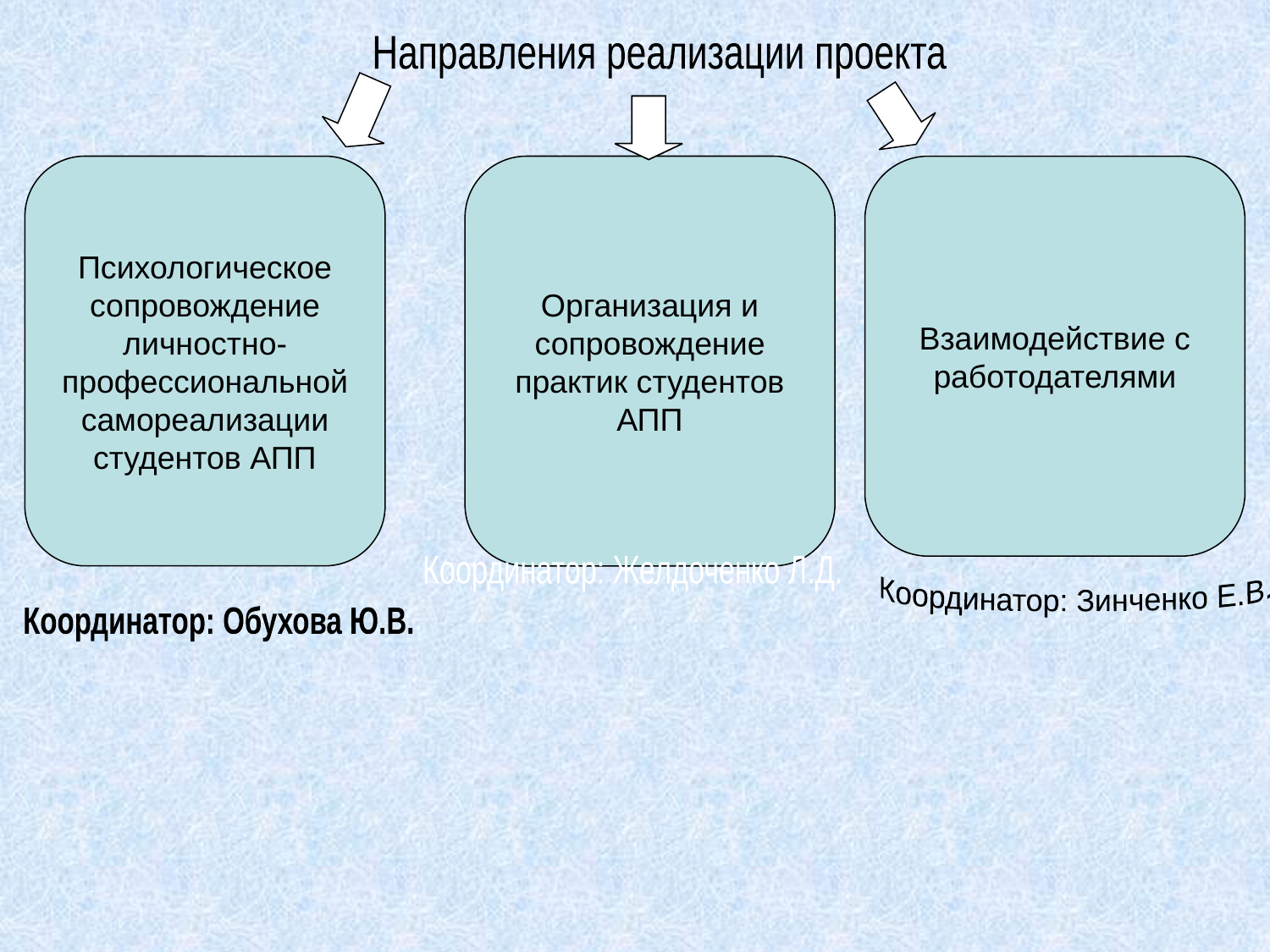

Направления реализации проекта

Организация и сопровождение практик студентов АПП
Психологическое сопровождение личностно-профессиональной самореализации студентов АПП
Взаимодействие с работодателями
Координатор: Желдоченко Л.Д.
Координатор: Зинченко Е.В.
Координатор: Обухова Ю.В.